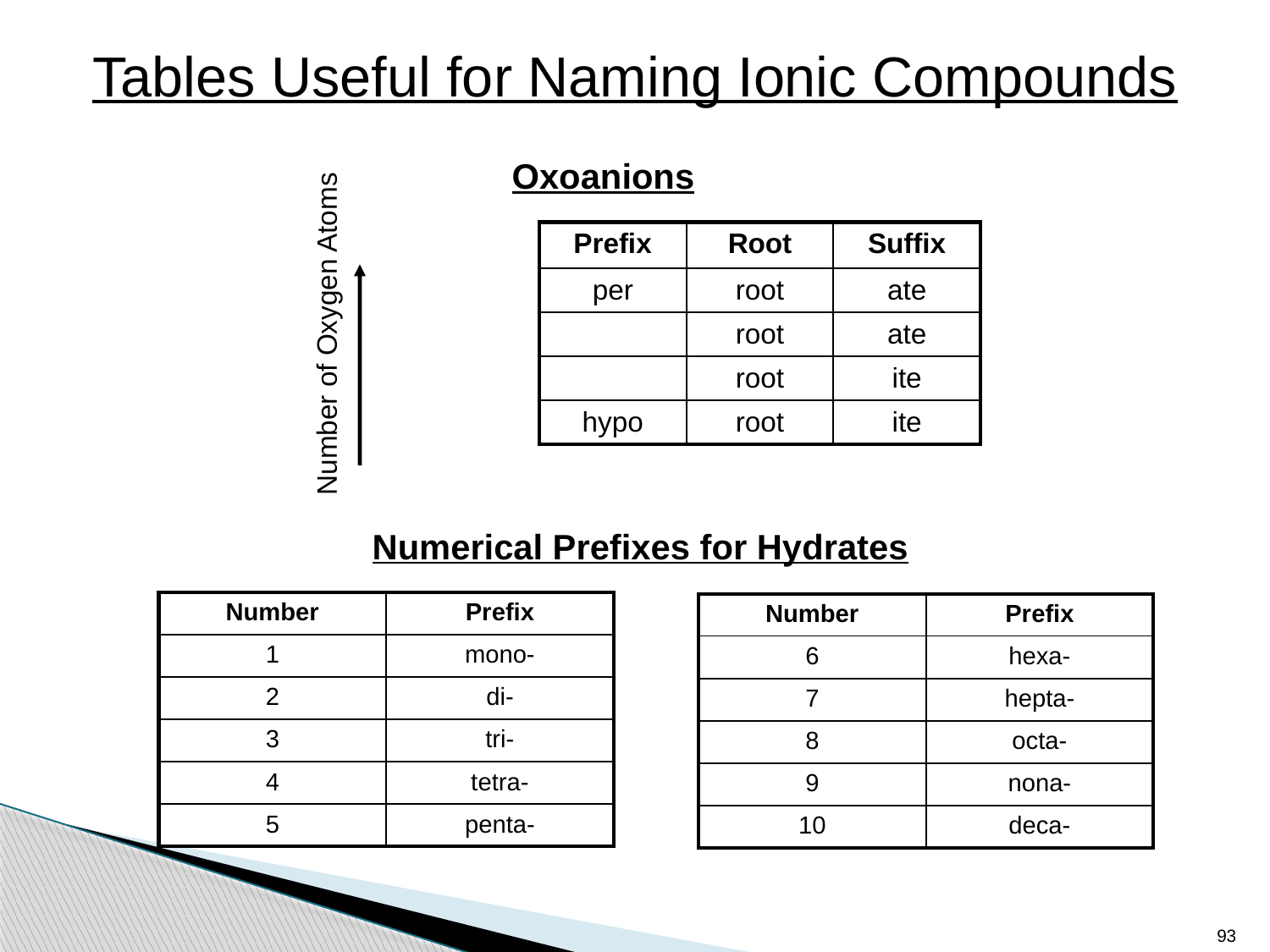

# Tables Useful for Naming Ionic Compounds
Oxoanions
| Prefix | Root | Suffix |
| --- | --- | --- |
| per | root | ate |
|  | root | ate |
|  | root | ite |
| hypo | root | ite |

Number of Oxygen Atoms
Numerical Prefixes for Hydrates
| Number | Prefix |
| --- | --- |
| 1 | mono- |
| 2 | di- |
| 3 | tri- |
| 4 | tetra- |
| 5 | penta- |
| Number | Prefix |
| --- | --- |
| 6 | hexa- |
| 7 | hepta- |
| 8 | octa- |
| 9 | nona- |
| 10 | deca- |
93